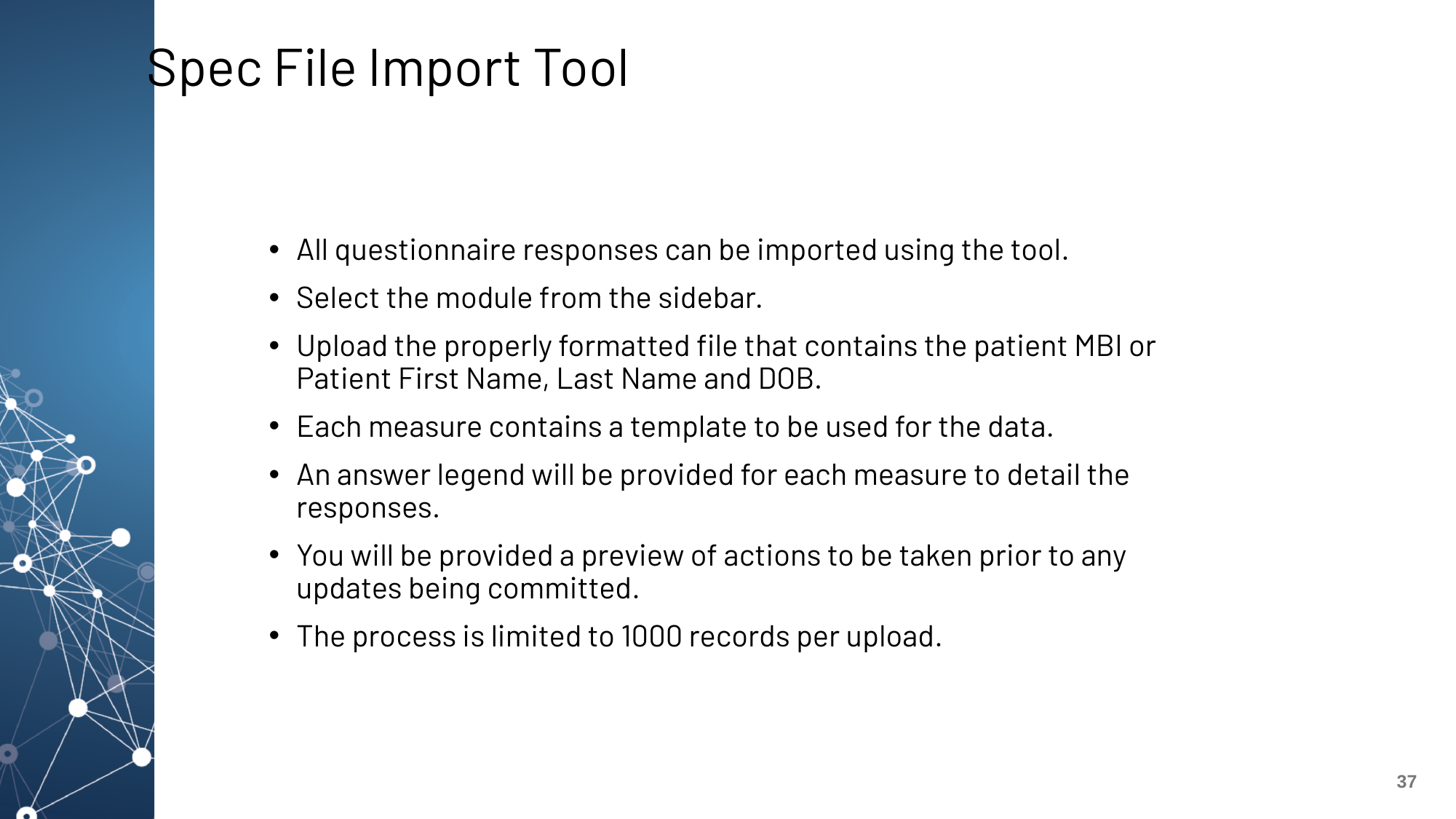

Spec File Import Tool
All questionnaire responses can be imported using the tool.
Select the module from the sidebar.
Upload the properly formatted file that contains the patient MBI or Patient First Name, Last Name and DOB.
Each measure contains a template to be used for the data.
An answer legend will be provided for each measure to detail the responses.
You will be provided a preview of actions to be taken prior to any updates being committed.
The process is limited to 1000 records per upload.
37